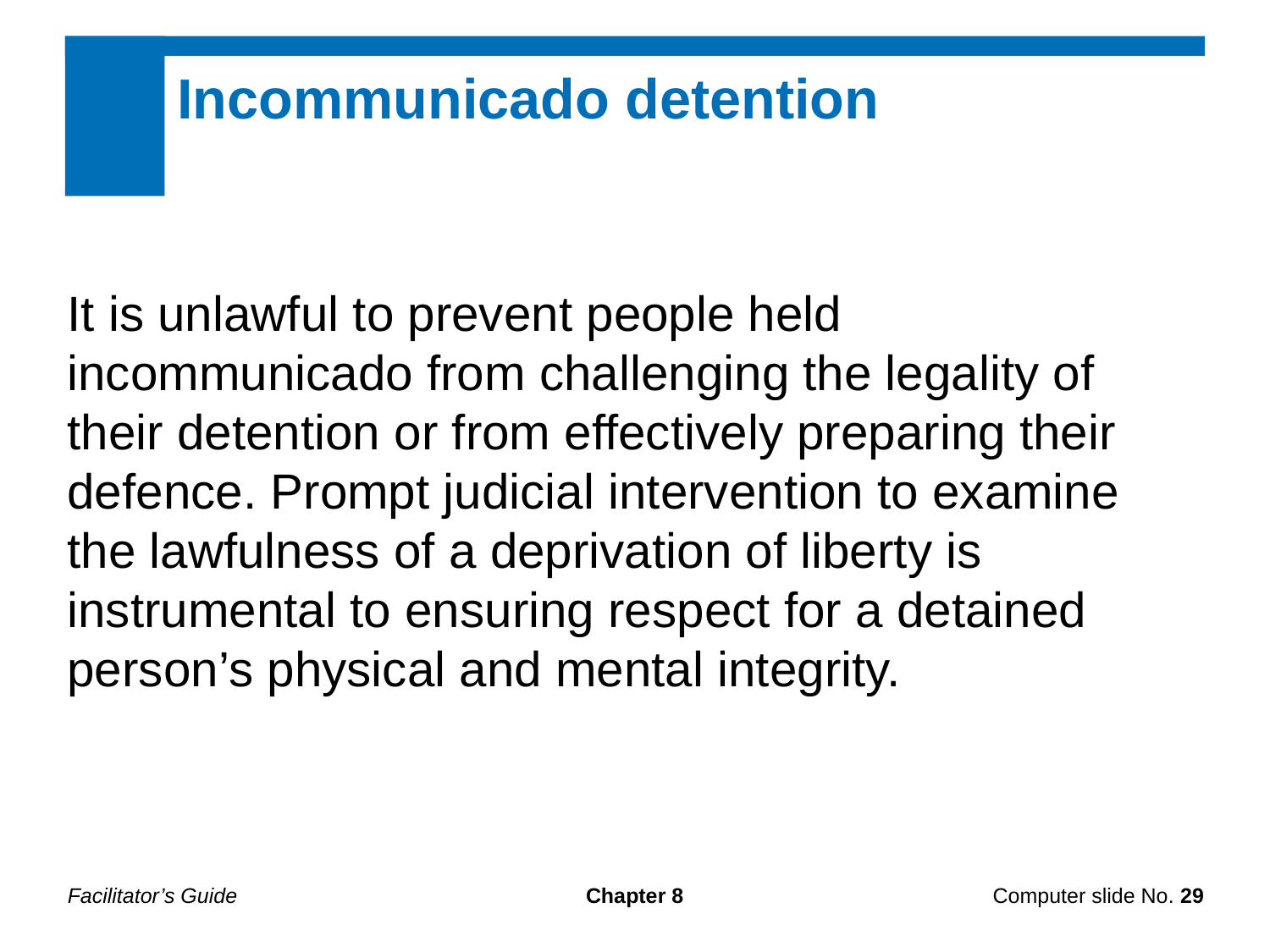

Incommunicado detention
It is unlawful to prevent people held incommunicado from challenging the legality of their detention or from effectively preparing their defence. Prompt judicial intervention to examine the lawfulness of a deprivation of liberty is instrumental to ensuring respect for a detained person’s physical and mental integrity.
Facilitator’s Guide
Chapter 8
Computer slide No. 29